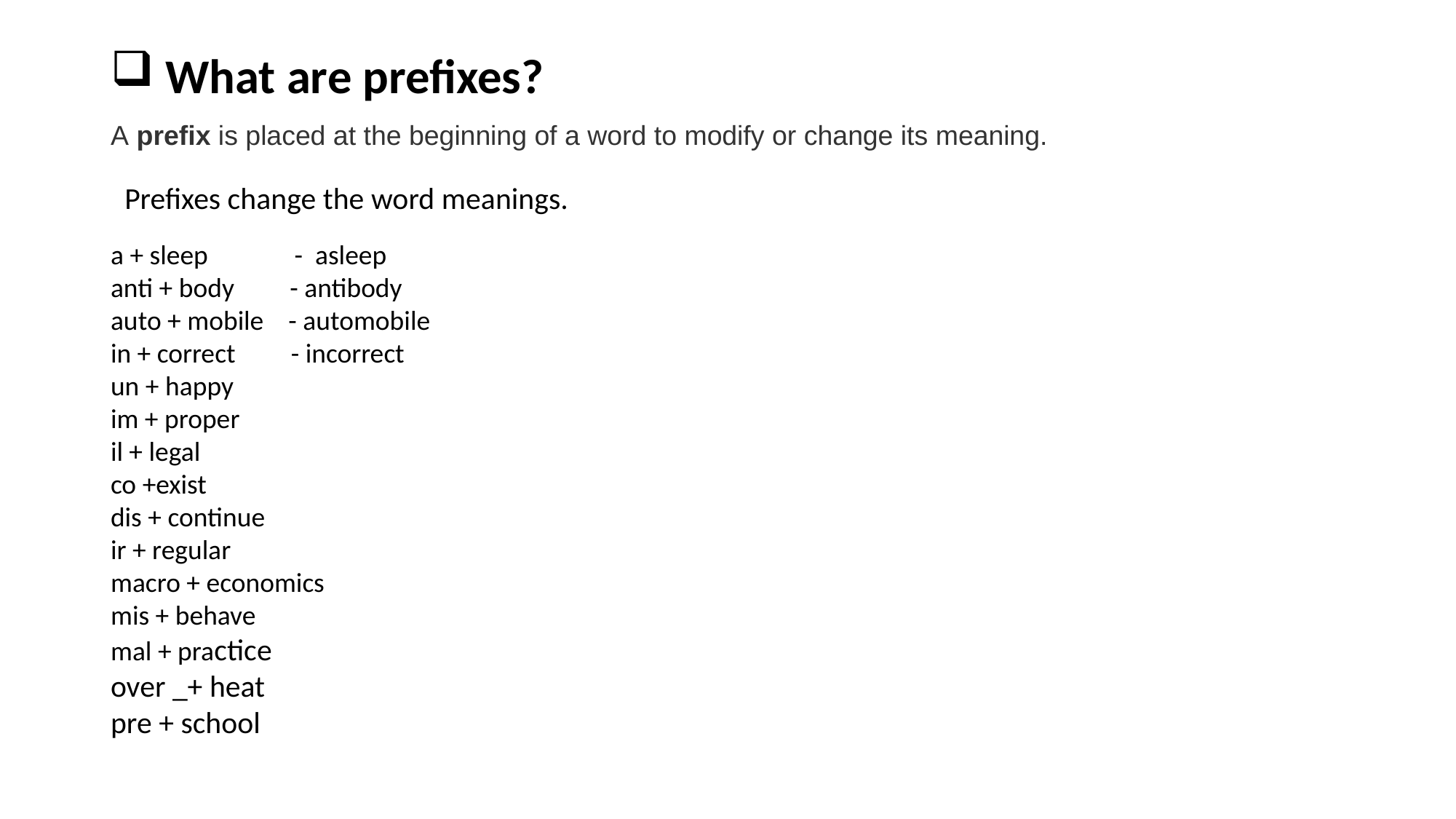

# What are prefixes?
A prefix is placed at the beginning of a word to modify or change its meaning.
  Prefixes change the word meanings.
a + sleep              -  asleep
anti + body         - antibody
auto + mobile    - automobile
in + correct         - incorrect
un + happy
im + proper
il + legal
co +exist
dis + continue
ir + regular
macro + economics
mis + behave
mal + practice
over _+ heat
pre + school